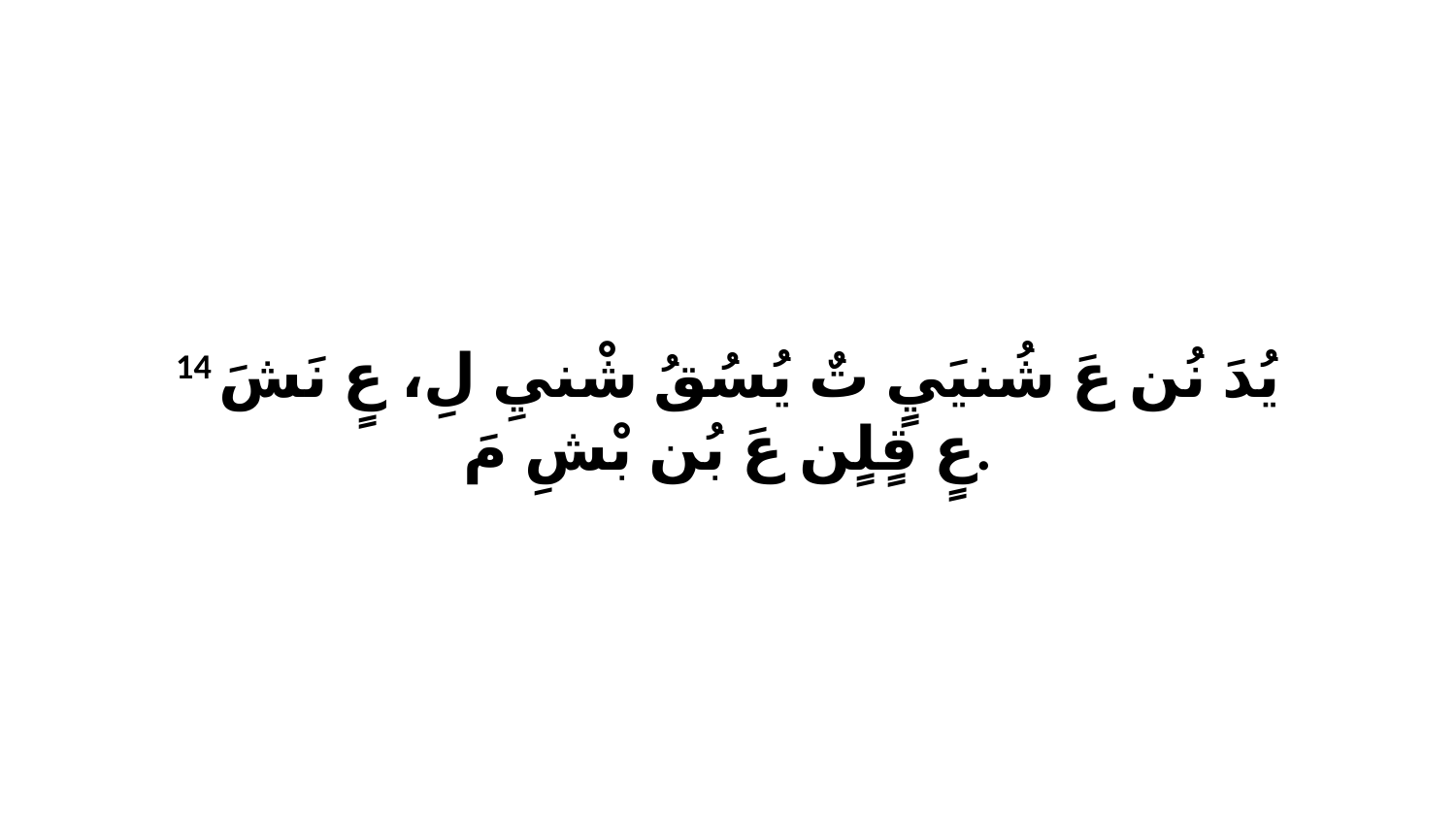

14 يُدَ نُن عَ شُنيَيٍ تٌ يُسُقُ شْنيِ لِ، عٍ نَشَ عٍ قٍلٍن عَ بُن بْشِ مَ.